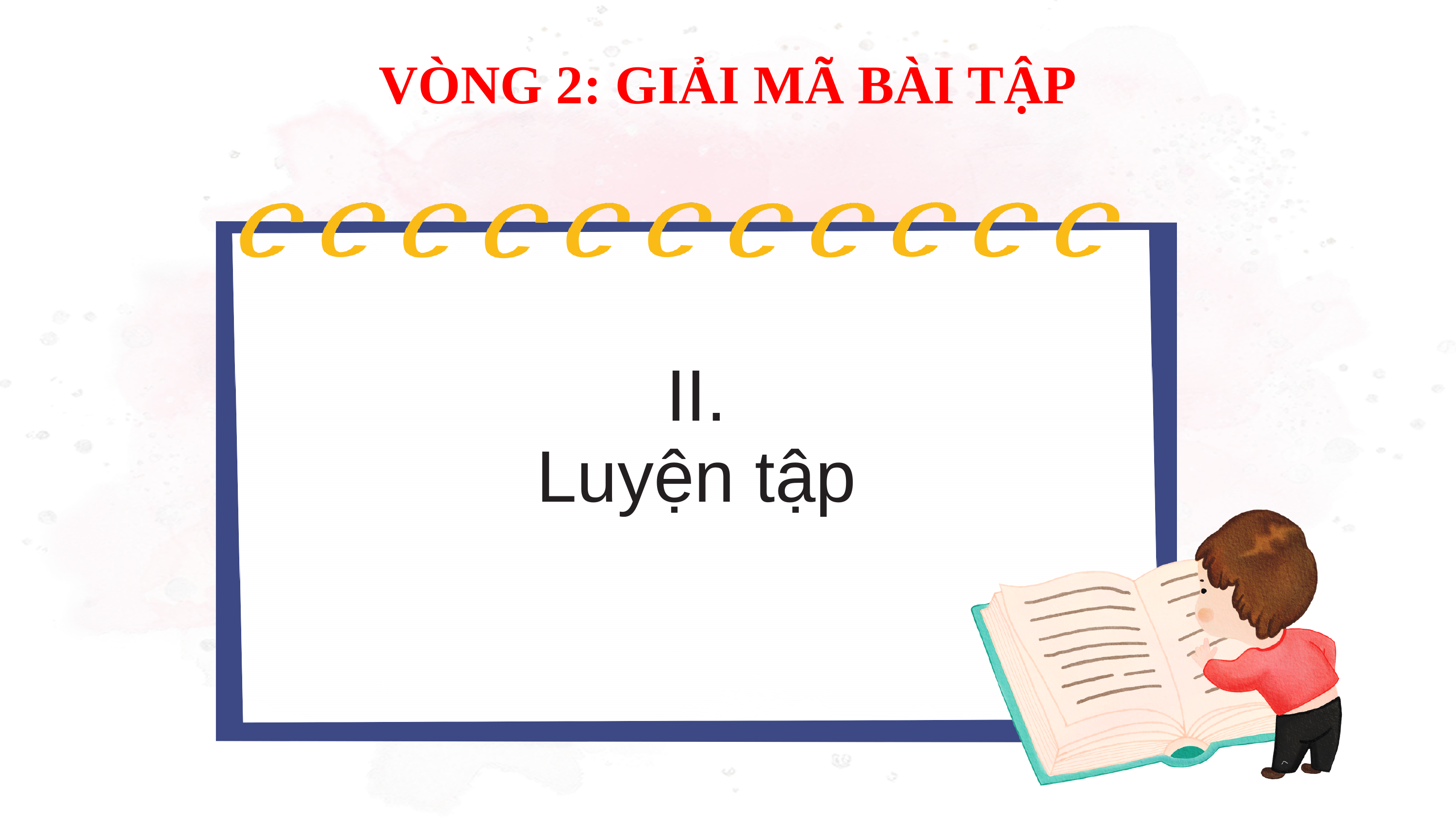

VÒNG 2: GIẢI MÃ BÀI TẬP
II.
Luyện tập